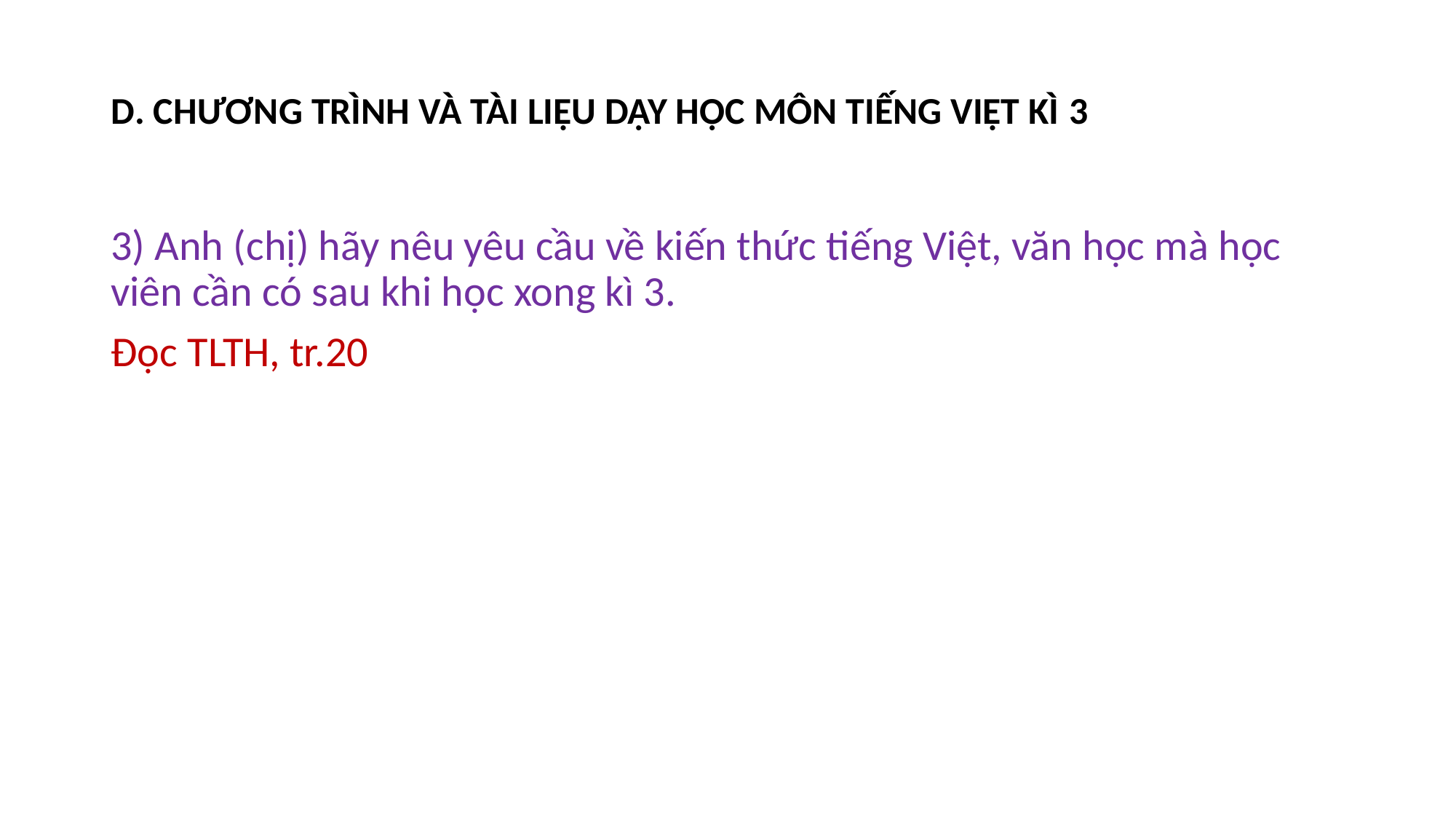

# D. CHƯƠNG TRÌNH VÀ TÀI LIỆU DẠY HỌC MÔN TIẾNG VIỆT KÌ 3
3) Anh (chị) hãy nêu yêu cầu về kiến thức tiếng Việt, văn học mà học viên cần có sau khi học xong kì 3.
Đọc TLTH, tr.20